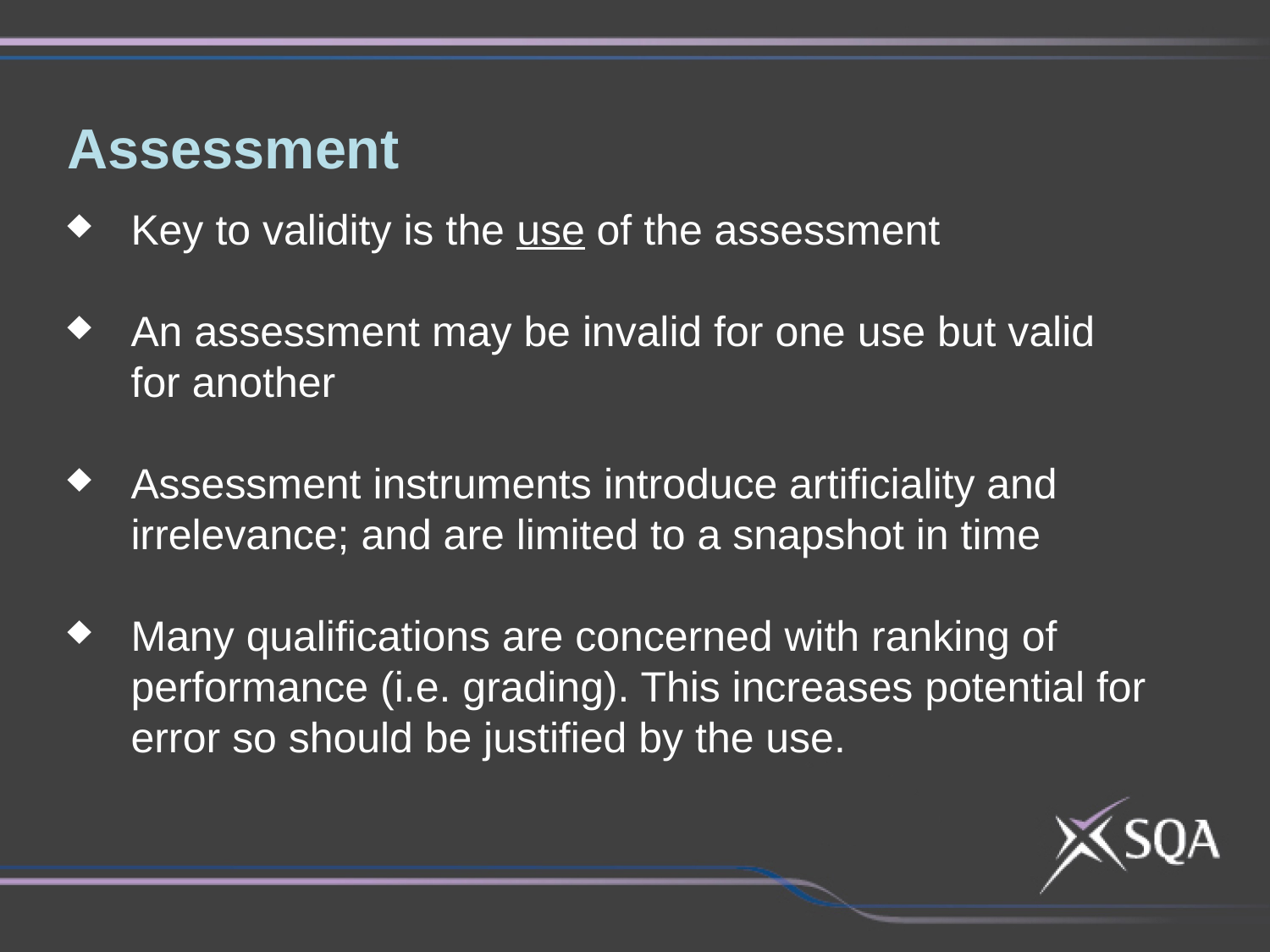

# Assessment
Key to validity is the use of the assessment

An assessment may be invalid for one use but valid for another

Assessment instruments introduce artificiality and irrelevance; and are limited to a snapshot in time
Many qualifications are concerned with ranking of performance (i.e. grading). This increases potential for error so should be justified by the use.